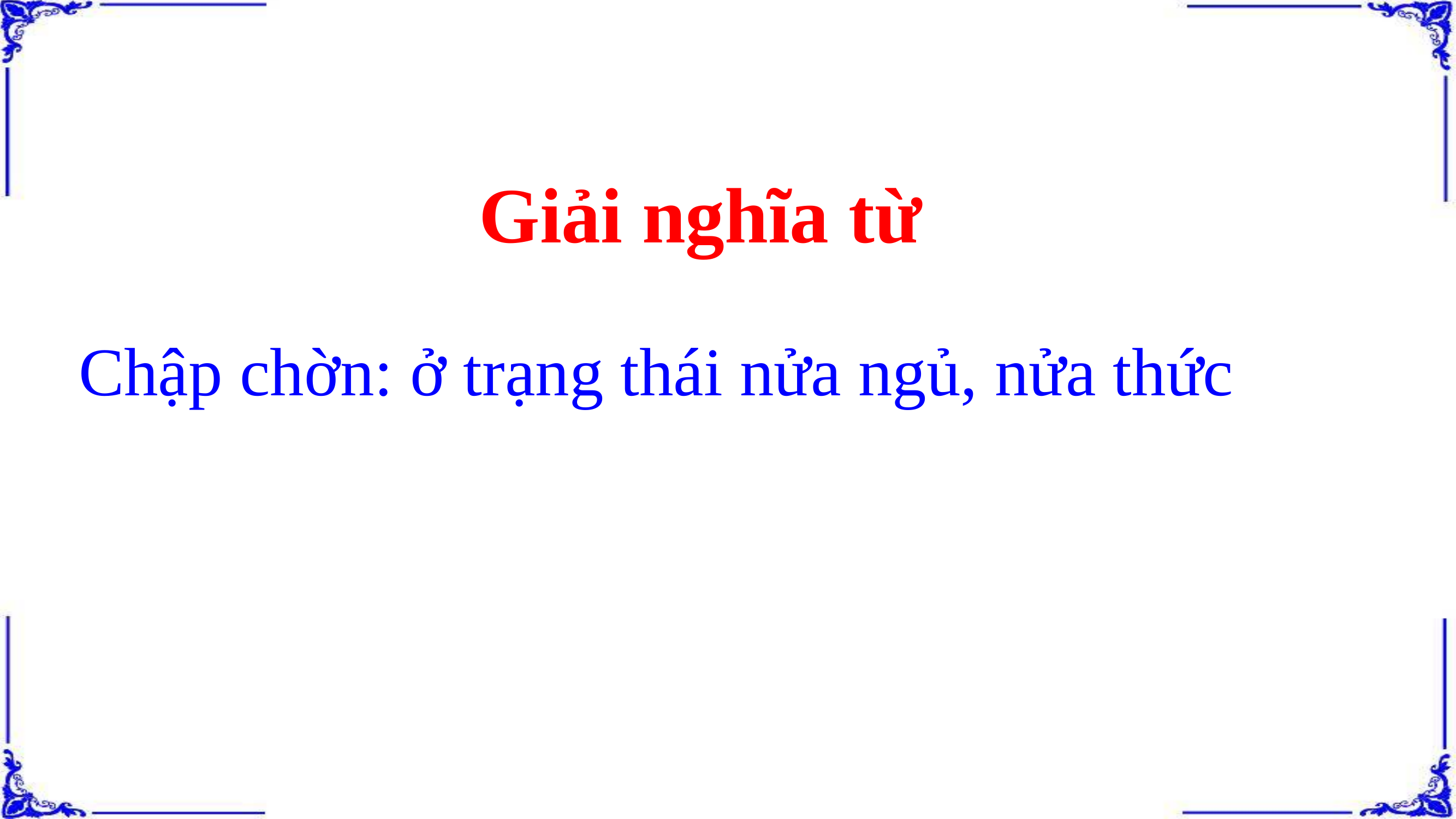

# Giải nghĩa từ
Chập chờn: ở trạng thái nửa ngủ, nửa thức